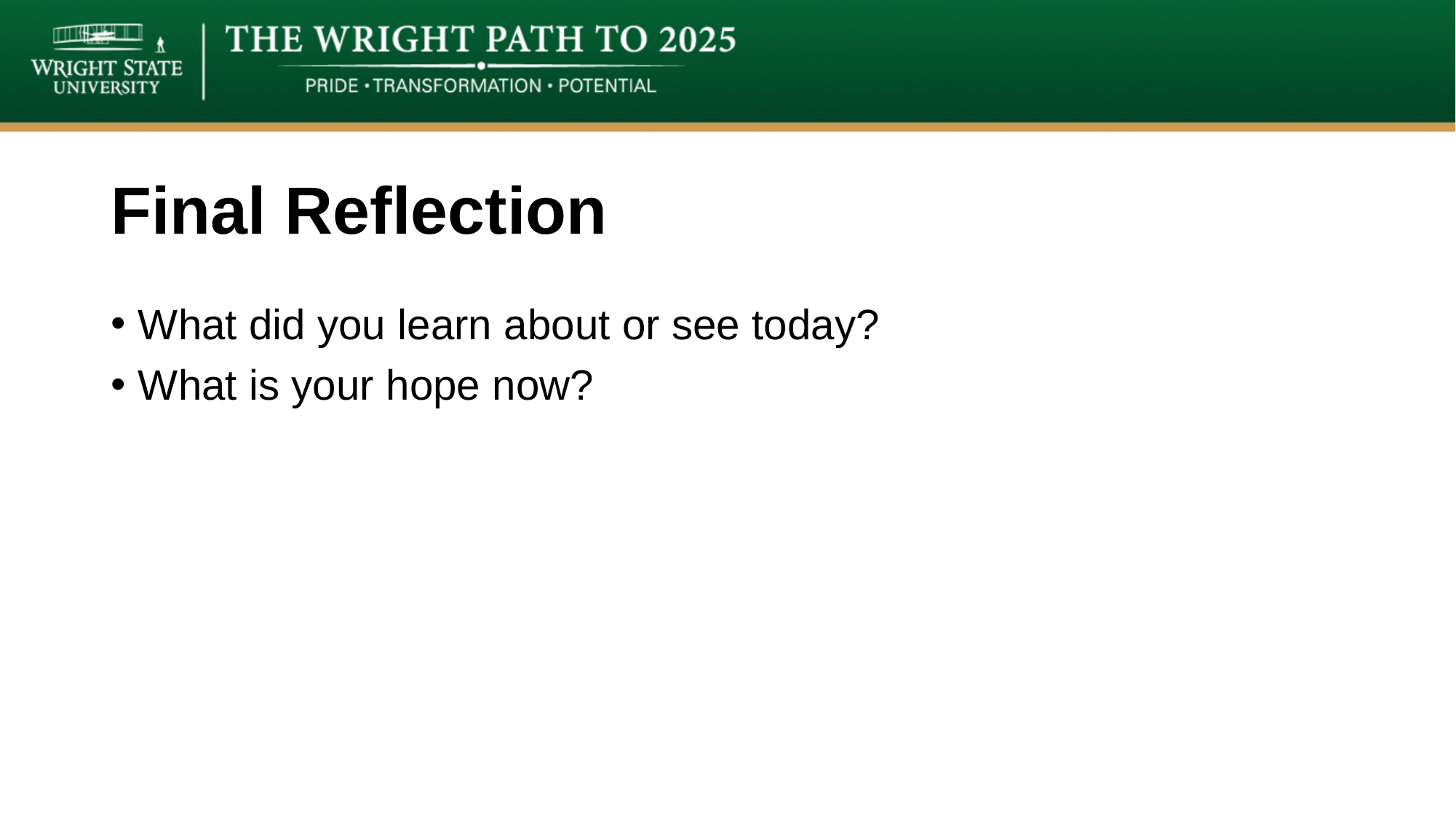

# Final Reflection
What did you learn about or see today?
What is your hope now?